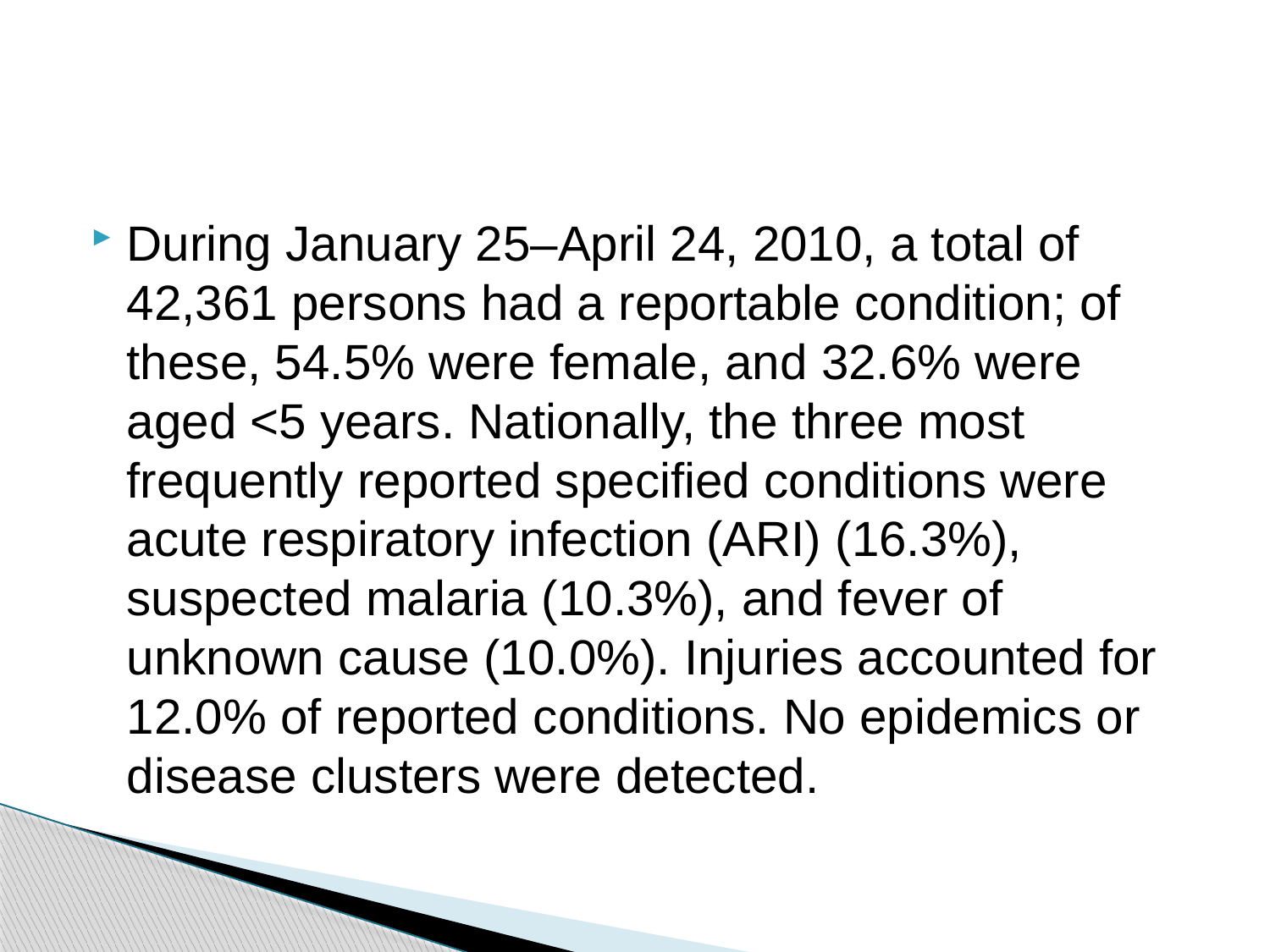

During January 25–April 24, 2010, a total of 42,361 persons had a reportable condition; of these, 54.5% were female, and 32.6% were aged <5 years. Nationally, the three most frequently reported specified conditions were acute respiratory infection (ARI) (16.3%), suspected malaria (10.3%), and fever of unknown cause (10.0%). Injuries accounted for 12.0% of reported conditions. No epidemics or disease clusters were detected.